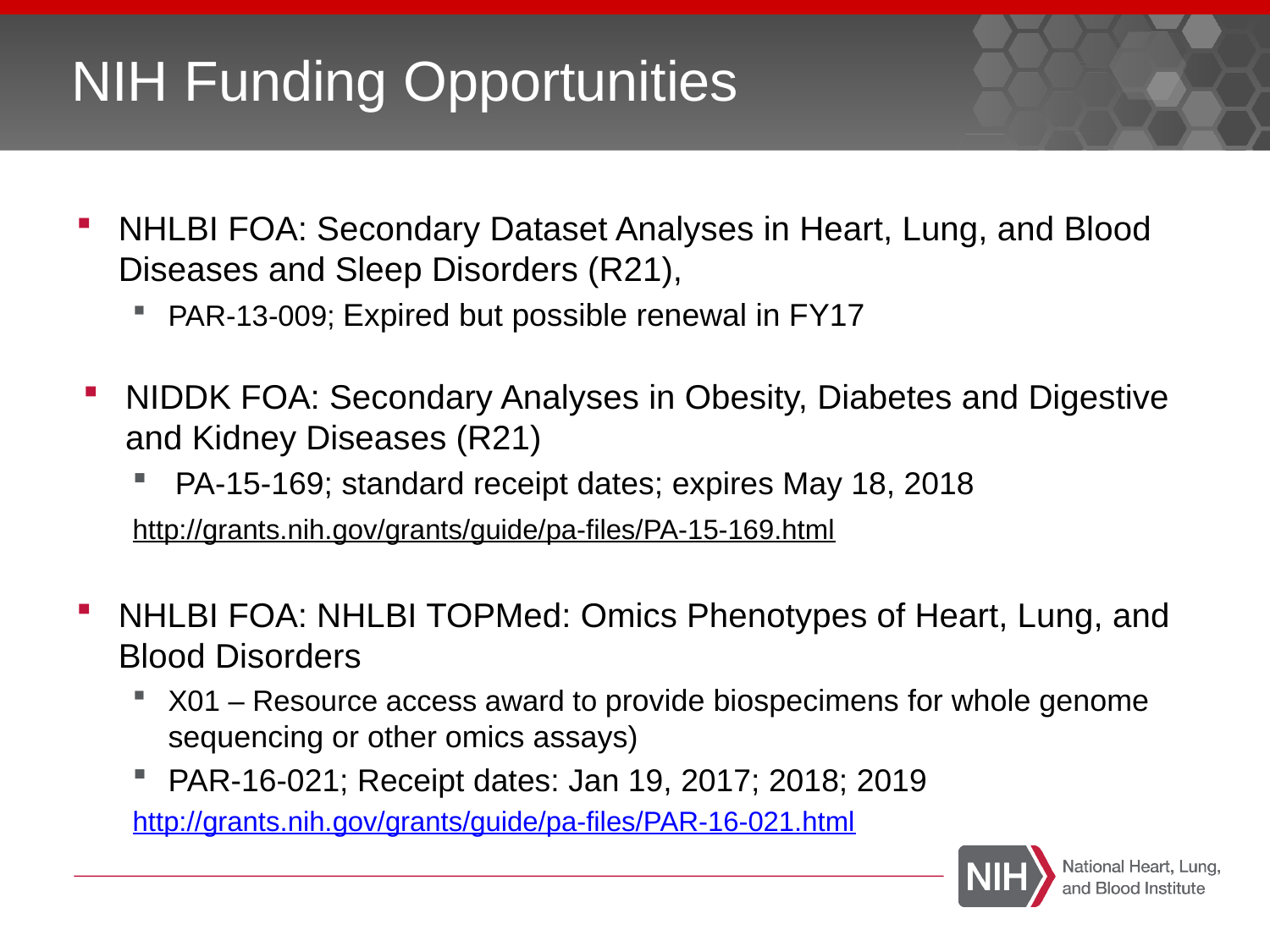

# NIH Funding Opportunities
NHLBI FOA: Secondary Dataset Analyses in Heart, Lung, and Blood Diseases and Sleep Disorders (R21),
PAR-13-009; Expired but possible renewal in FY17

NIDDK FOA: Secondary Analyses in Obesity, Diabetes and Digestive and Kidney Diseases (R21)
PA-15-169; standard receipt dates; expires May 18, 2018
http://grants.nih.gov/grants/guide/pa-files/PA-15-169.html

NHLBI FOA: NHLBI TOPMed: Omics Phenotypes of Heart, Lung, and Blood Disorders
X01 – Resource access award to provide biospecimens for whole genome sequencing or other omics assays)
PAR-16-021; Receipt dates: Jan 19, 2017; 2018; 2019
http://grants.nih.gov/grants/guide/pa-files/PAR-16-021.html